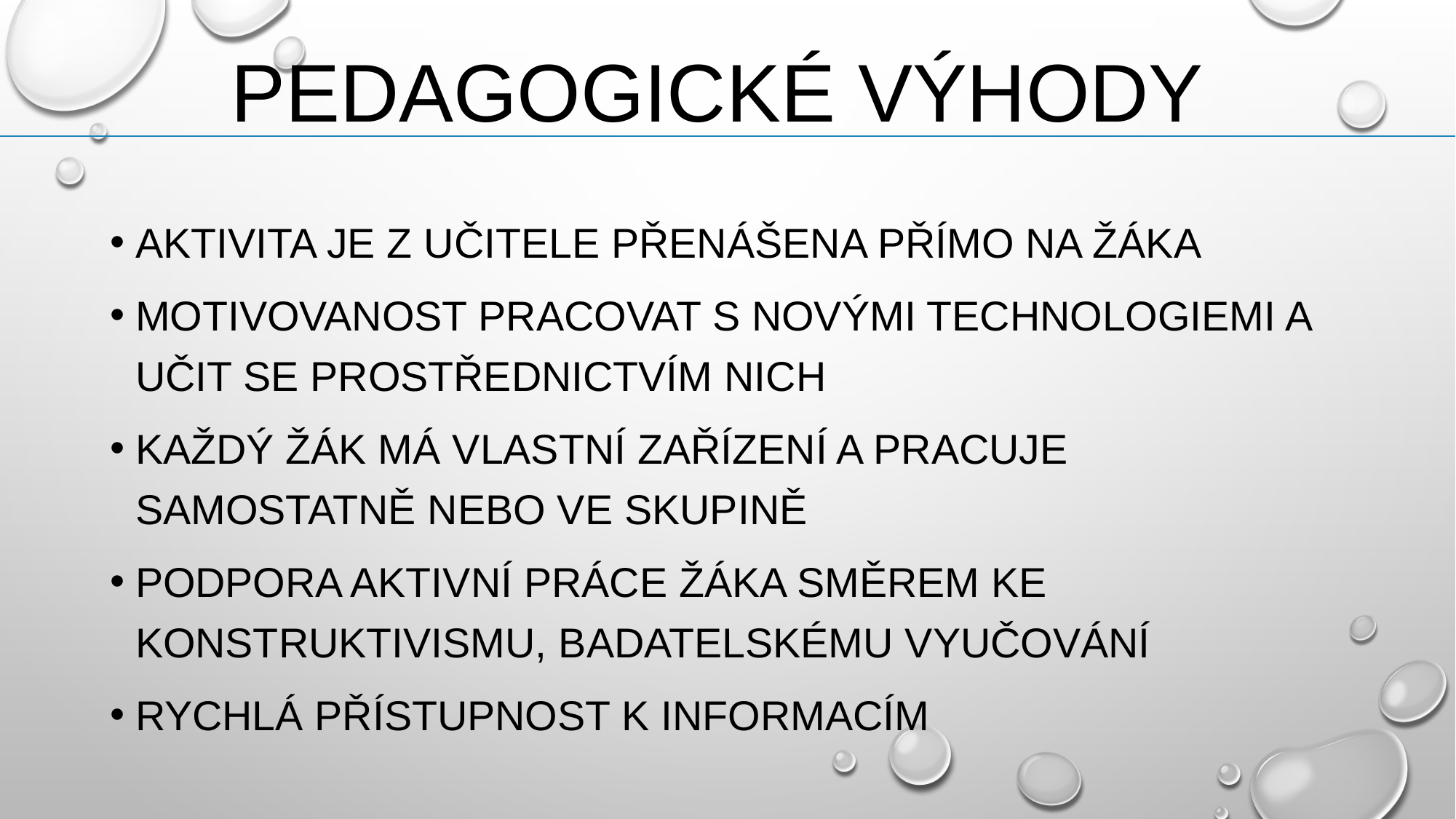

# pedagogické výhody
Aktivita je z učitele přenášena přímo na žáka
Motivovanost pracovat s novými technologiemi a učit se prostřednictvím nich
Každý žák má vlastní zařízení a pracuje samostatně nebo ve skupině
Podpora aktivní práce žáka směrem ke konstruktivismu, badatelskému vyučování
Rychlá přístupnost k informacím